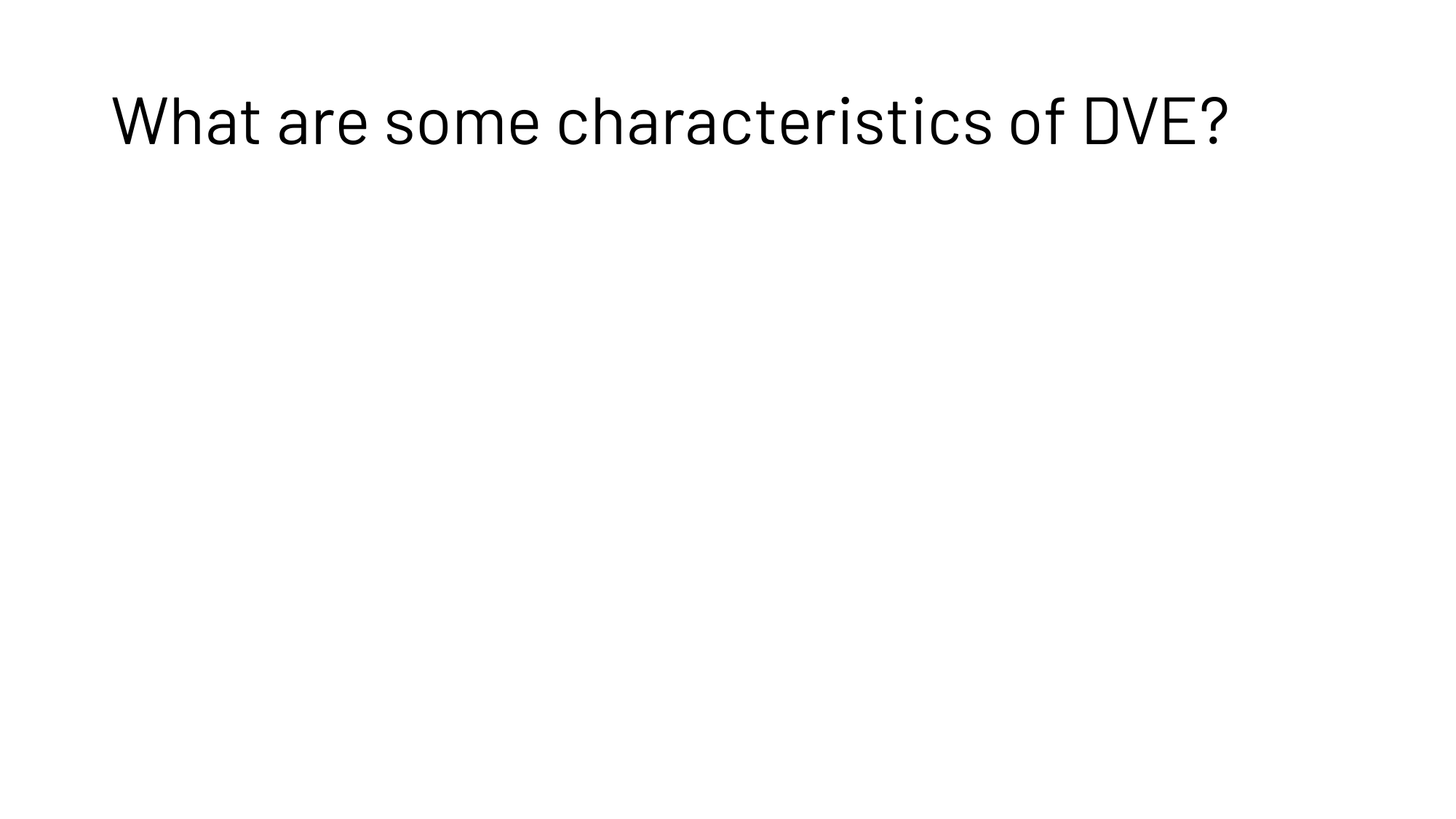

# What are some characteristics of DVE?